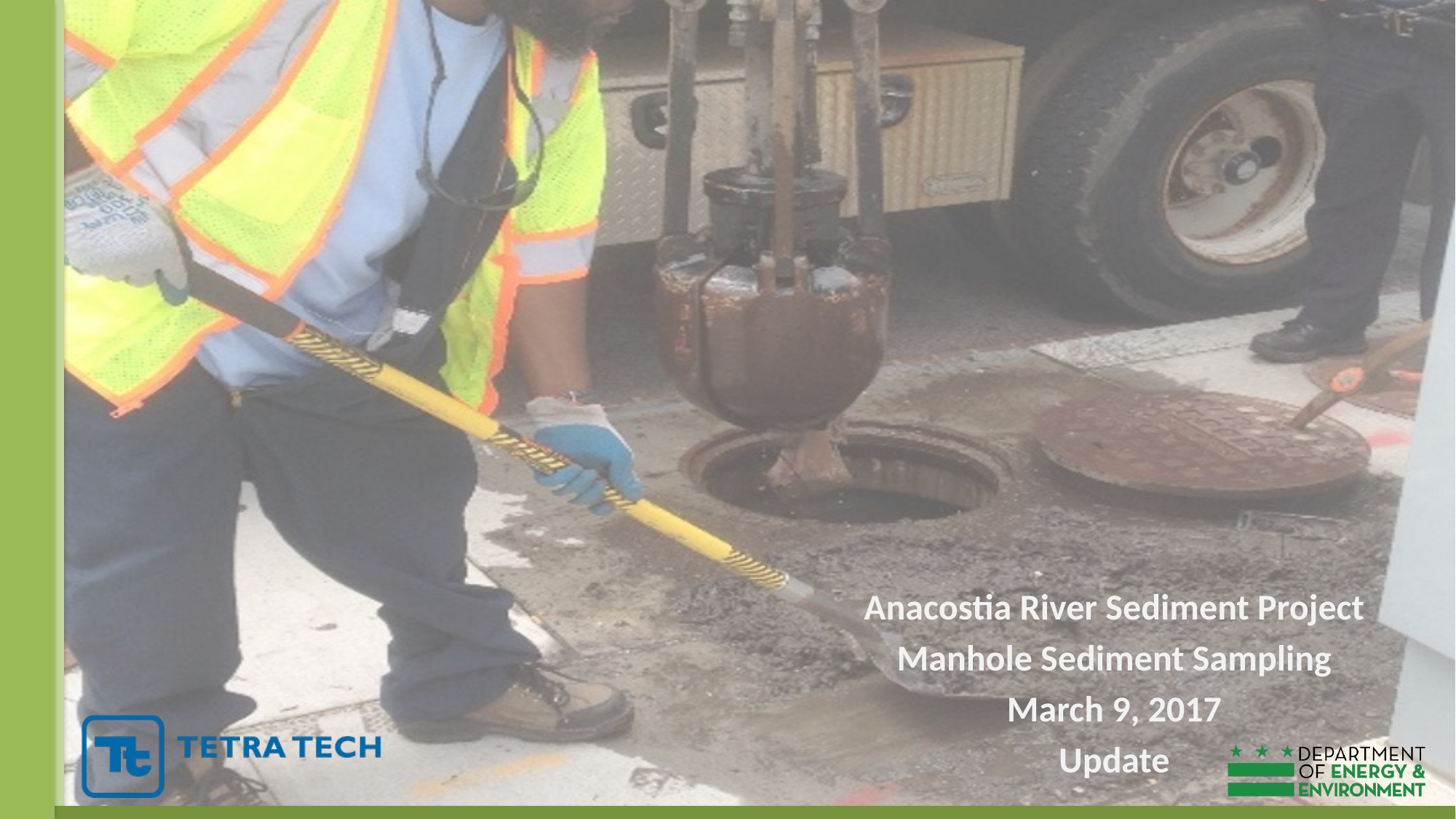

Anacostia River Sediment Project
Manhole Sediment Sampling
March 9, 2017
Update